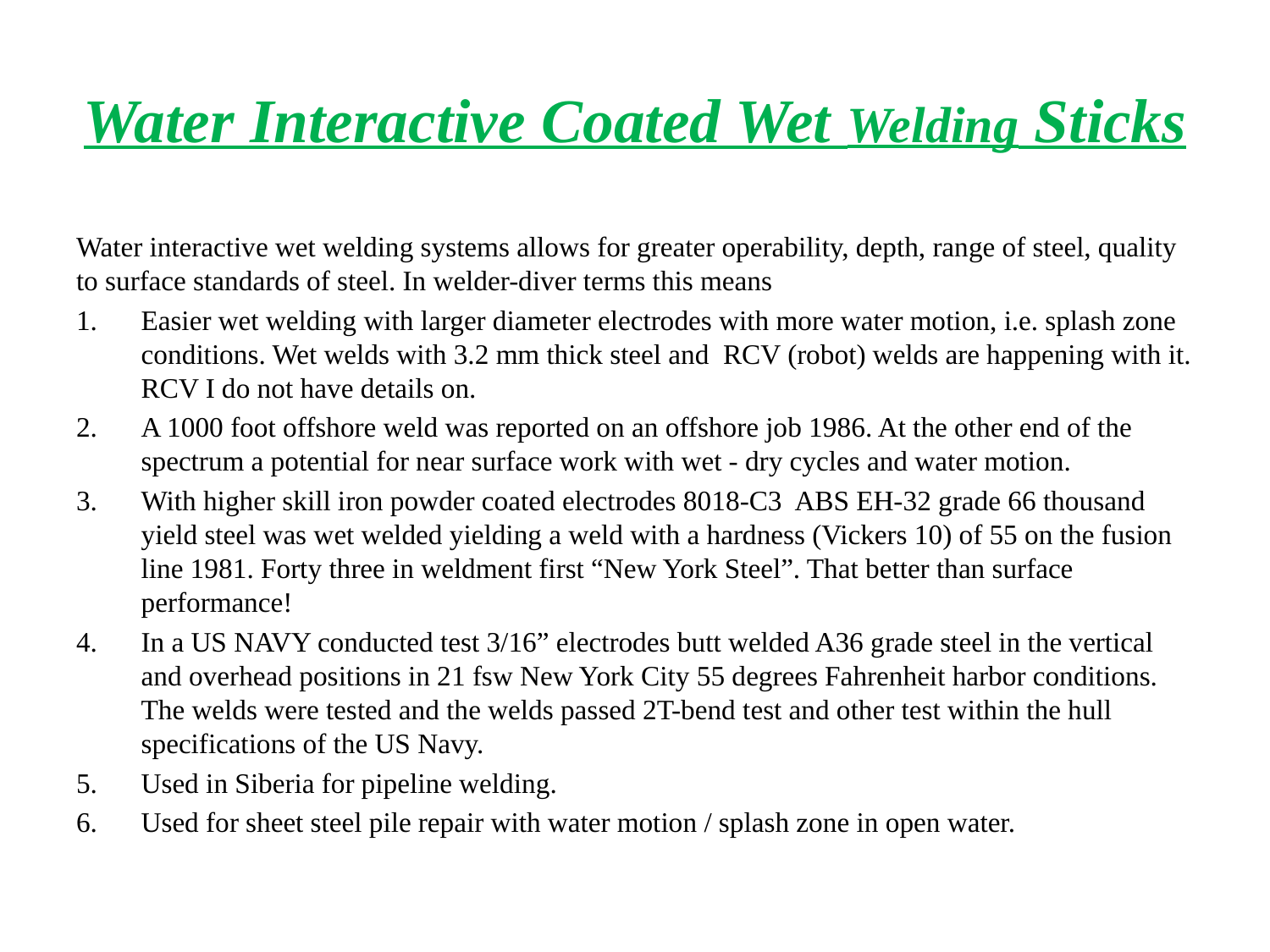

# Water Interactive Coated Wet Welding Sticks
Water interactive wet welding systems allows for greater operability, depth, range of steel, quality to surface standards of steel. In welder-diver terms this means
Easier wet welding with larger diameter electrodes with more water motion, i.e. splash zone conditions. Wet welds with 3.2 mm thick steel and  RCV (robot) welds are happening with it. RCV I do not have details on.
A 1000 foot offshore weld was reported on an offshore job 1986. At the other end of the spectrum a potential for near surface work with wet - dry cycles and water motion.
With higher skill iron powder coated electrodes 8018-C3  ABS EH-32 grade 66 thousand yield steel was wet welded yielding a weld with a hardness (Vickers 10) of 55 on the fusion line 1981. Forty three in weldment first “New York Steel”. That better than surface performance!
In a US NAVY conducted test 3/16” electrodes butt welded A36 grade steel in the vertical and overhead positions in 21 fsw New York City 55 degrees Fahrenheit harbor conditions. The welds were tested and the welds passed 2T-bend test and other test within the hull specifications of the US Navy.
Used in Siberia for pipeline welding.
Used for sheet steel pile repair with water motion / splash zone in open water.